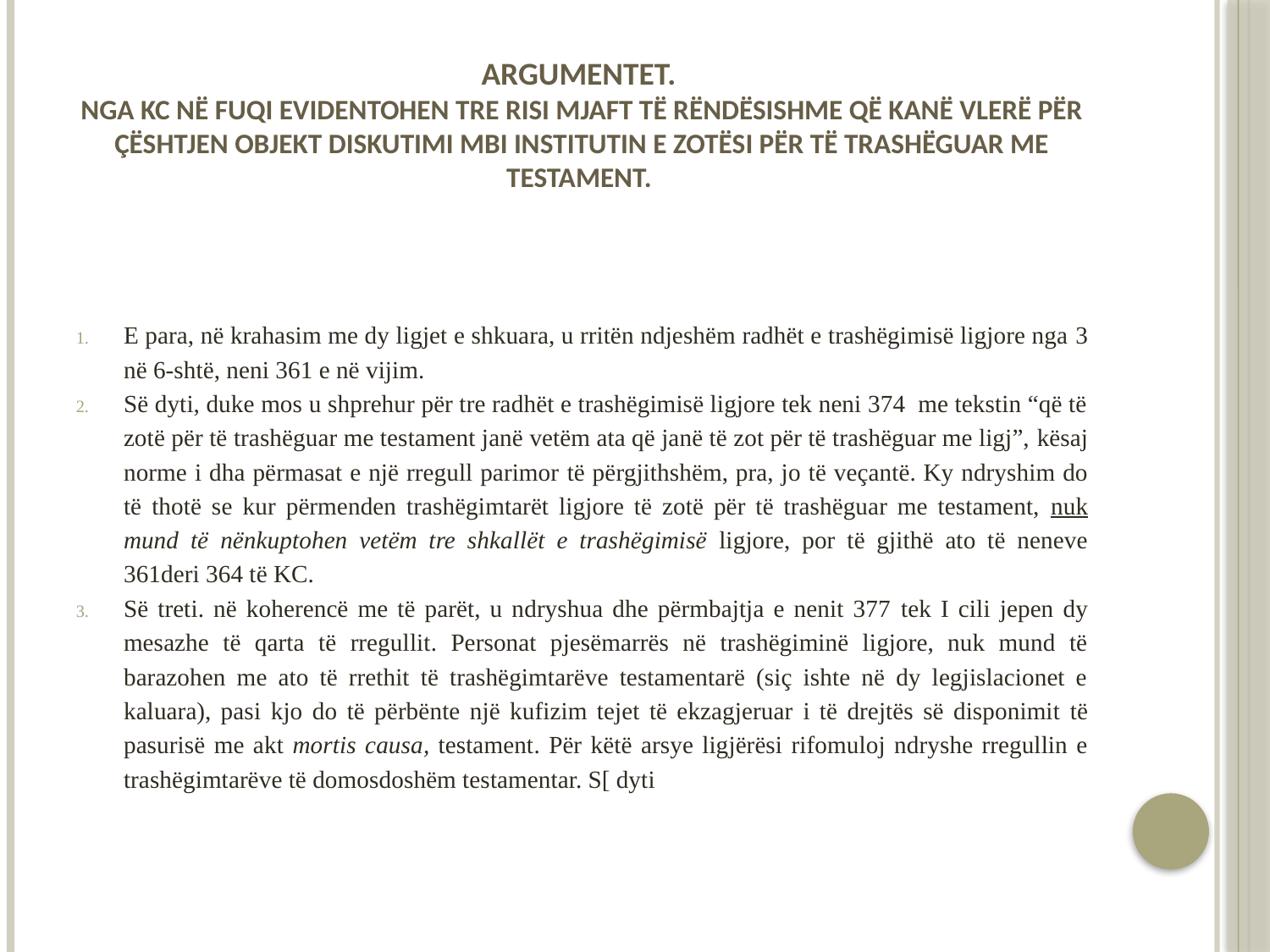

# Argumentet. Nga KC në fuqi evidentohen tre risi mjaft të rëndësishme që kanë vlerë për çështjen objekt diskutimi mbi institutin e zotësi për të trashëguar me testament.

E para, në krahasim me dy ligjet e shkuara, u rritën ndjeshëm radhët e trashëgimisë ligjore nga 3 në 6-shtë, neni 361 e në vijim.
Së dyti, duke mos u shprehur për tre radhët e trashëgimisë ligjore tek neni 374  me tekstin “që të zotë për të trashëguar me testament janë vetëm ata që janë të zot për të trashëguar me ligj”, kësaj norme i dha përmasat e një rregull parimor të përgjithshëm, pra, jo të veçantë. Ky ndryshim do të thotë se kur përmenden trashëgimtarët ligjore të zotë për të trashëguar me testament, nuk mund të nënkuptohen vetëm tre shkallët e trashëgimisë ligjore, por të gjithë ato të neneve 361deri 364 të KC.
Së treti. në koherencë me të parët, u ndryshua dhe përmbajtja e nenit 377 tek I cili jepen dy mesazhe të qarta të rregullit. Personat pjesëmarrës në trashëgiminë ligjore, nuk mund të barazohen me ato të rrethit të trashëgimtarëve testamentarë (siç ishte në dy legjislacionet e kaluara), pasi kjo do të përbënte një kufizim tejet të ekzagjeruar i të drejtës së disponimit të pasurisë me akt mortis causa, testament. Për këtë arsye ligjërësi rifomuloj ndryshe rregullin e trashëgimtarëve të domosdoshëm testamentar. S[ dyti